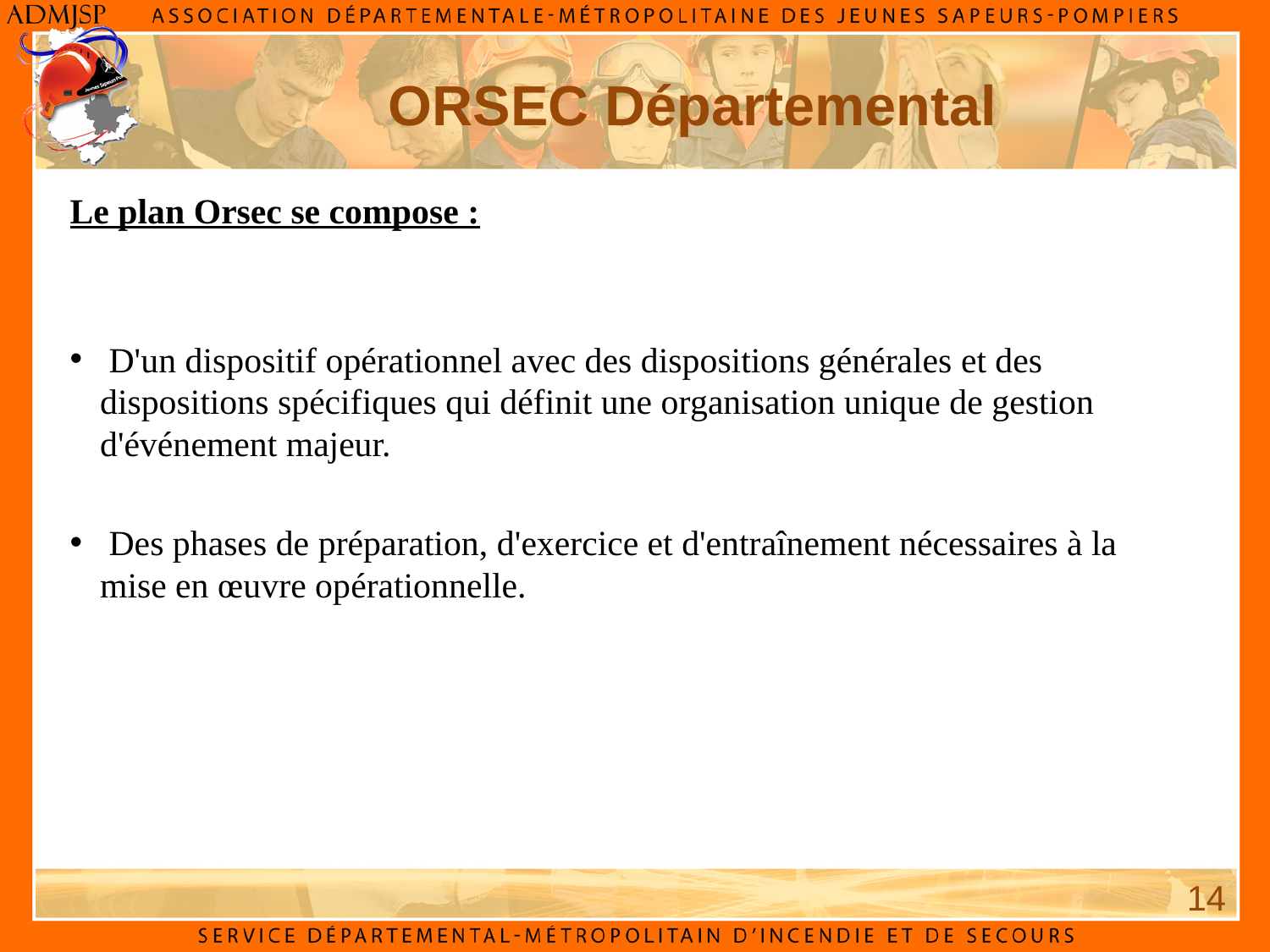

# ORSEC Départemental
Le plan Orsec se compose :

 D'un dispositif opérationnel avec des dispositions générales et des dispositions spécifiques qui définit une organisation unique de gestion d'événement majeur.

 Des phases de préparation, d'exercice et d'entraînement nécessaires à la mise en œuvre opérationnelle.
14